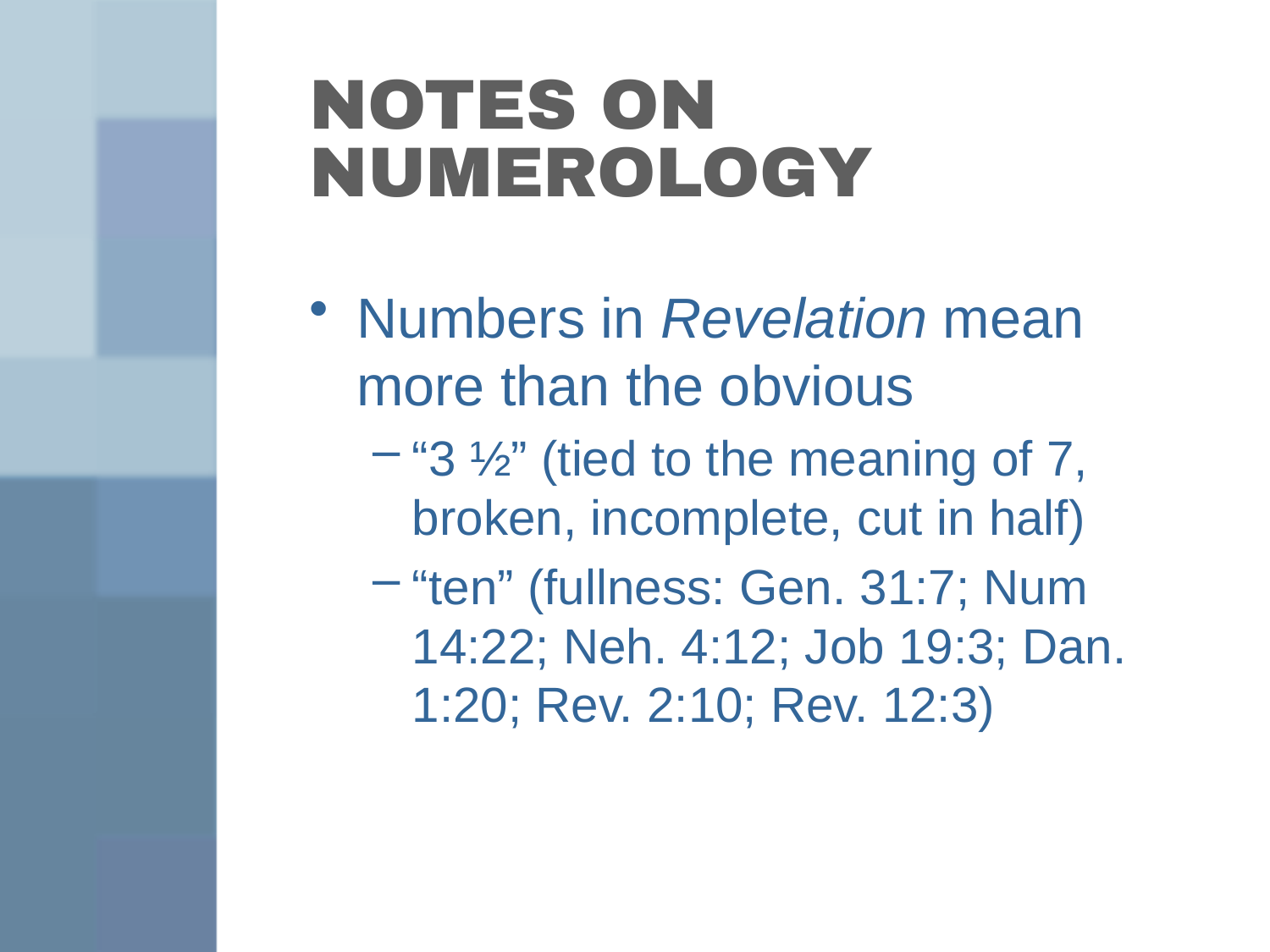

# NOTES ON NUMEROLOGY
Numbers in Revelation mean more than the obvious
“3 ½” (tied to the meaning of 7, broken, incomplete, cut in half)
“ten” (fullness: Gen. 31:7; Num 14:22; Neh. 4:12; Job 19:3; Dan. 1:20; Rev. 2:10; Rev. 12:3)